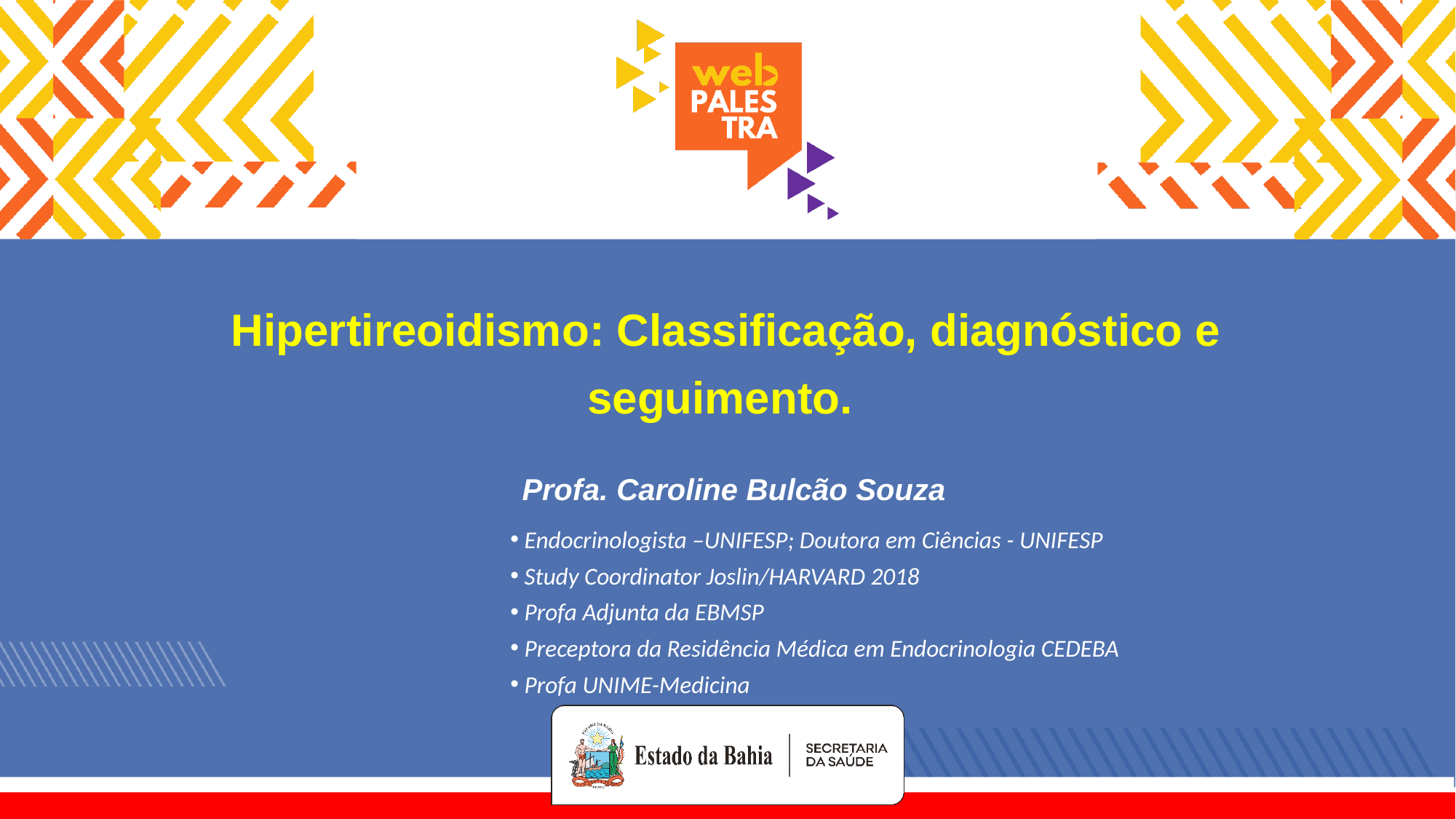

Hipertireoidismo: Classificação, diagnóstico e seguimento.
Profa. Caroline Bulcão Souza
 Endocrinologista –UNIFESP; Doutora em Ciências - UNIFESP
 Study Coordinator Joslin/HARVARD 2018
 Profa Adjunta da EBMSP
 Preceptora da Residência Médica em Endocrinologia CEDEBA
 Profa UNIME-Medicina